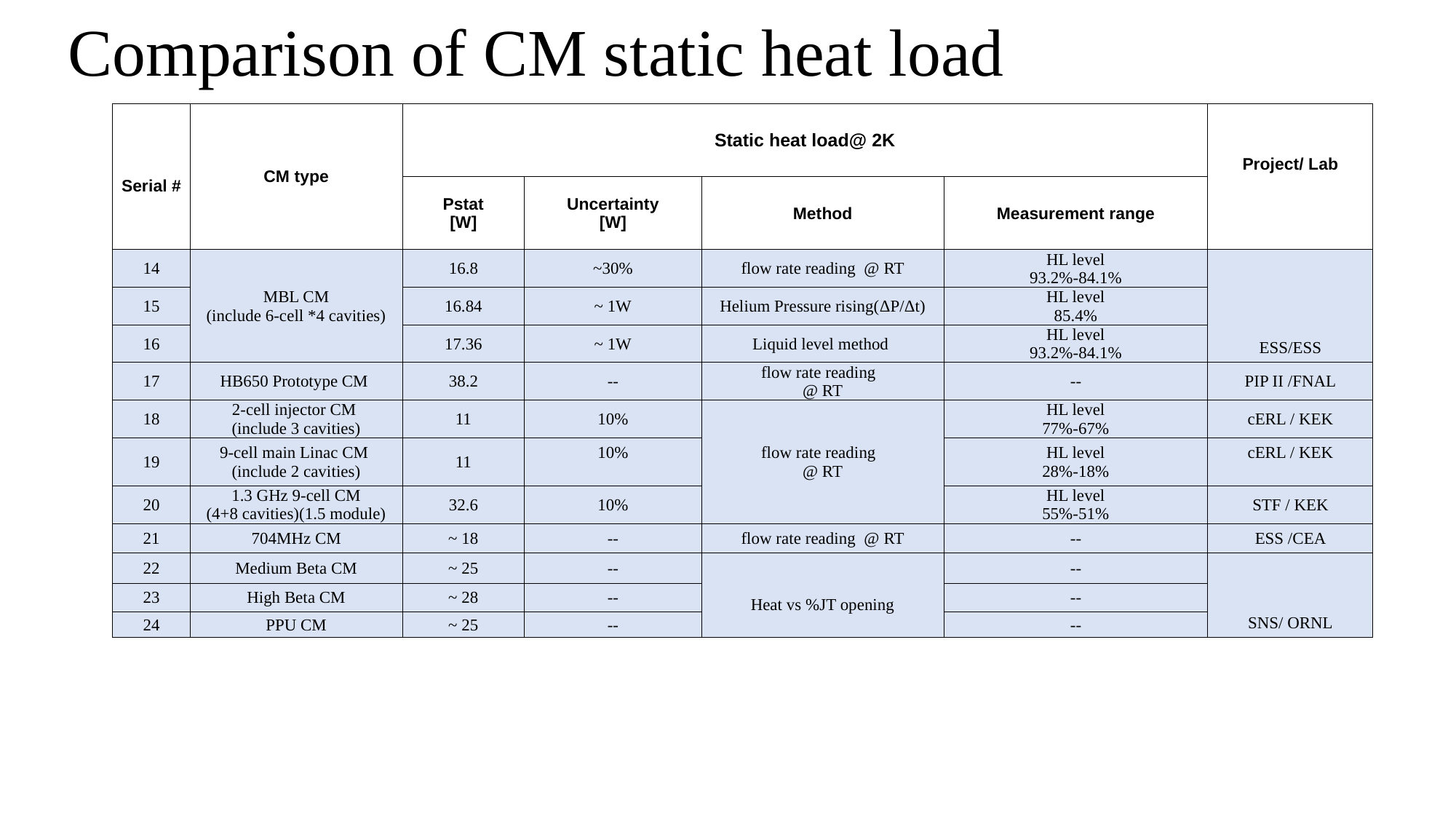

# Comparison of CM static heat load
| Serial # | CM type | Static heat load@ 2K |  |  |  | Project/ Lab |
| --- | --- | --- | --- | --- | --- | --- |
|  |  | Pstat [W] | Uncertainty [W] | Method | Measurement range |  |
| 14 | MBL CM (include 6-cell \*4 cavities) | 16.8 | ~30% | flow rate reading @ RT | HL level 93.2%-84.1% | ESS/ESS |
| 15 |  | 16.84 | ~ 1W | Helium Pressure rising(ΔP/Δt) | HL level 85.4% |  |
| 16 |  | 17.36 | ~ 1W | Liquid level method | HL level 93.2%-84.1% |  |
| 17 | HB650 Prototype CM | 38.2 | -- | flow rate reading @ RT | -- | PIP II /FNAL |
| 18 | 2-cell injector CM (include 3 cavities) | 11 | 10% | flow rate reading @ RT | HL level 77%-67% | cERL / KEK |
| 19 | 9-cell main Linac CM (include 2 cavities) | 11 | 10% |  | HL level 28%-18% | cERL / KEK |
| 20 | 1.3 GHz 9-cell CM (4+8 cavities)(1.5 module) | 32.6 | 10% |  | HL level 55%-51% | STF / KEK |
| 21 | 704MHz CM | ~ 18 | -- | flow rate reading @ RT | -- | ESS /CEA |
| 22 | Medium Beta CM | ~ 25 | -- | Heat vs %JT opening | -- | SNS/ ORNL |
| 23 | High Beta CM | ~ 28 | -- | 4.2 | -- | in CM1 |
| 24 | PPU CM | ~ 25 | -- | Heat vs %JT opening | -- | for further study |